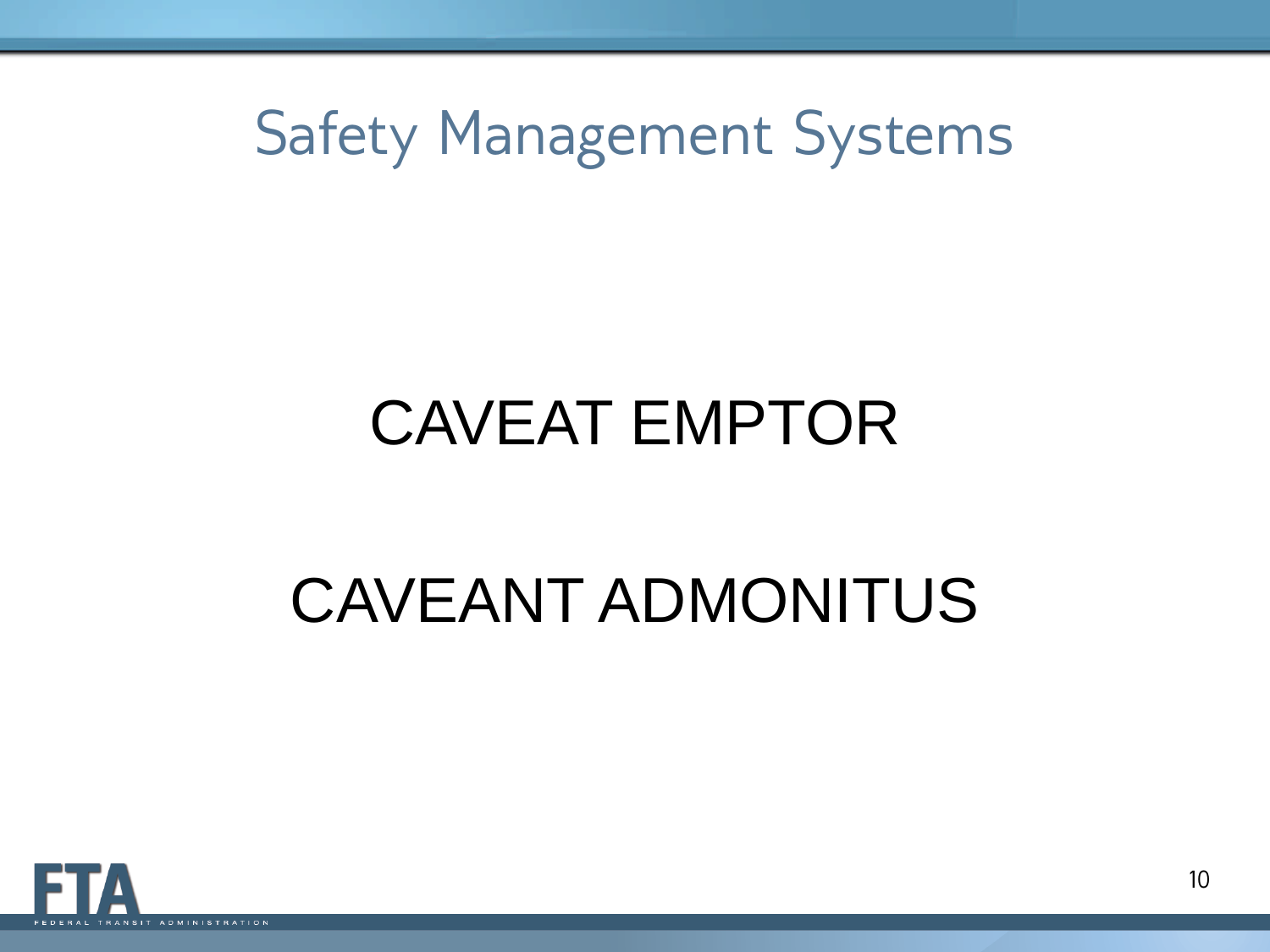

# Safety Management Systems

CAVEAT EMPTOR

CAVEANT ADMONITUS
10